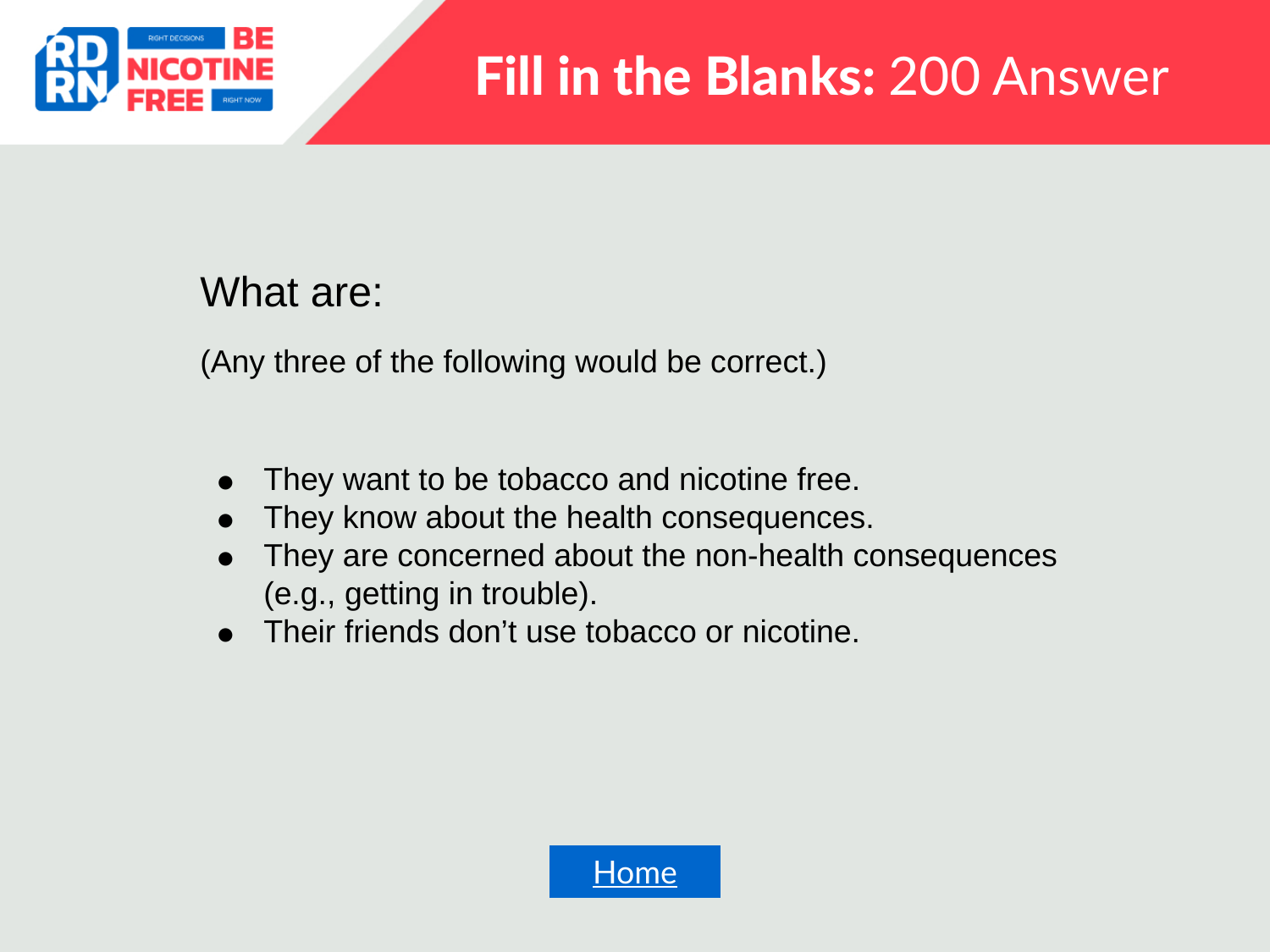

# Fill in the Blanks: 200 Answer
What are:

They want to be tobacco and nicotine free.
They know about the health consequences.
They are concerned about the non-health consequences (e.g., getting in trouble).
Their friends don’t use tobacco or nicotine.
(Any three of the following would be correct.)
Home